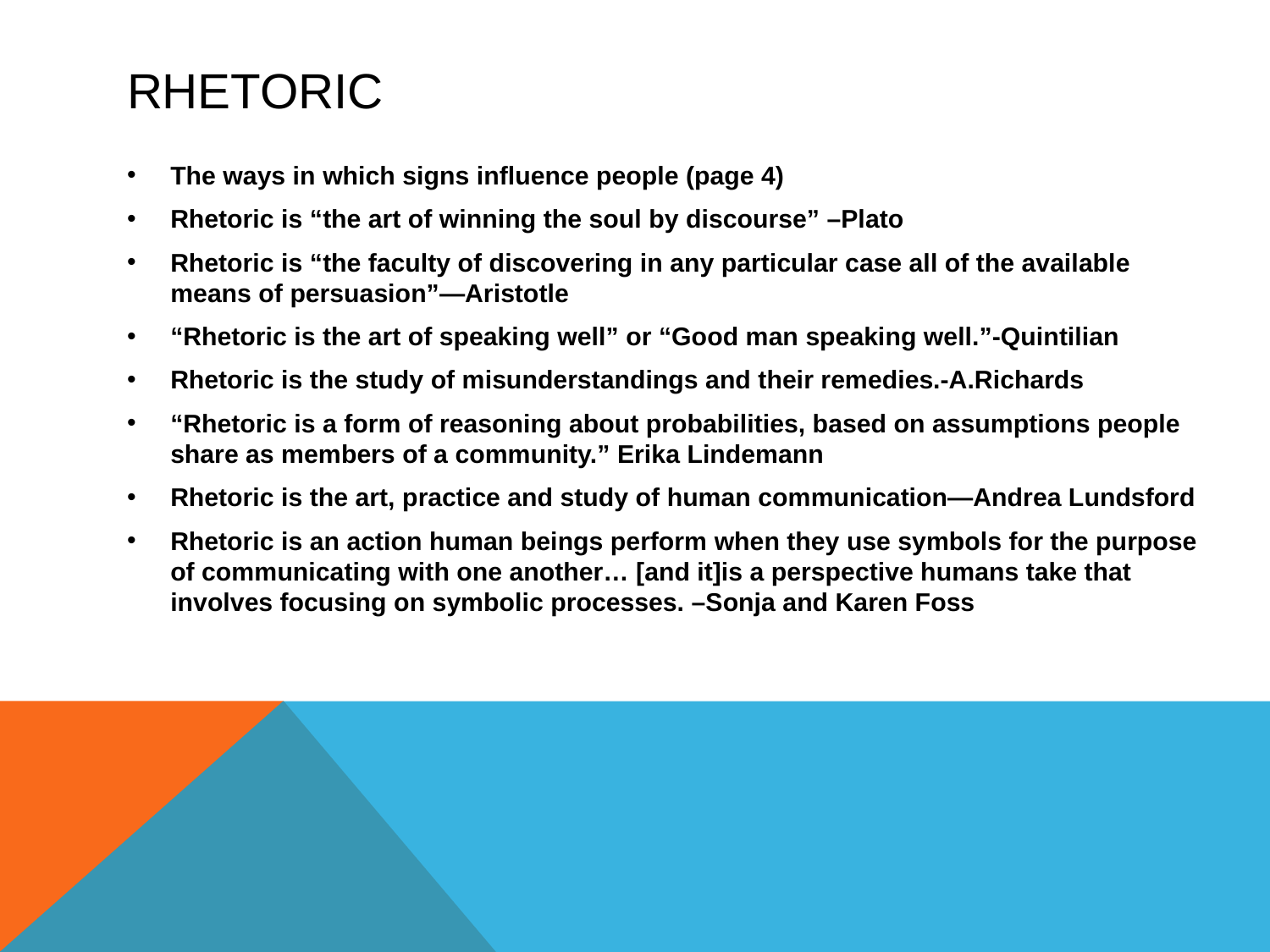

# Rhetoric
The ways in which signs influence people (page 4)
Rhetoric is “the art of winning the soul by discourse” –Plato
Rhetoric is “the faculty of discovering in any particular case all of the available means of persuasion”—Aristotle
“Rhetoric is the art of speaking well” or “Good man speaking well.”-Quintilian
Rhetoric is the study of misunderstandings and their remedies.-A.Richards
“Rhetoric is a form of reasoning about probabilities, based on assumptions people share as members of a community.” Erika Lindemann
Rhetoric is the art, practice and study of human communication—Andrea Lundsford
Rhetoric is an action human beings perform when they use symbols for the purpose of communicating with one another… [and it]is a perspective humans take that involves focusing on symbolic processes. –Sonja and Karen Foss